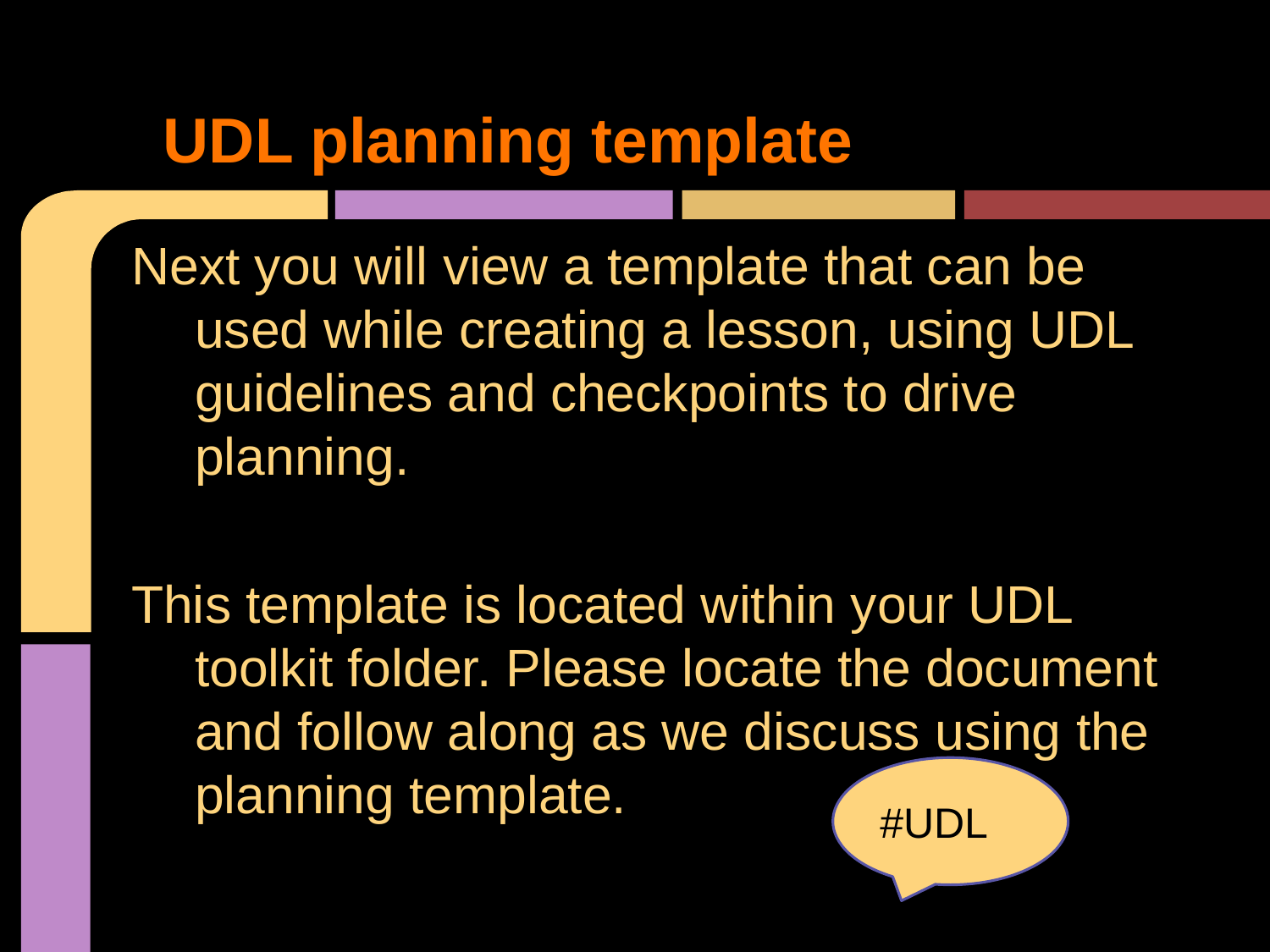

# UDL planning template
Next you will view a template that can be used while creating a lesson, using UDL guidelines and checkpoints to drive planning.

This template is located within your UDL toolkit folder. Please locate the document and follow along as we discuss using the planning template.
#UDL

#UDL